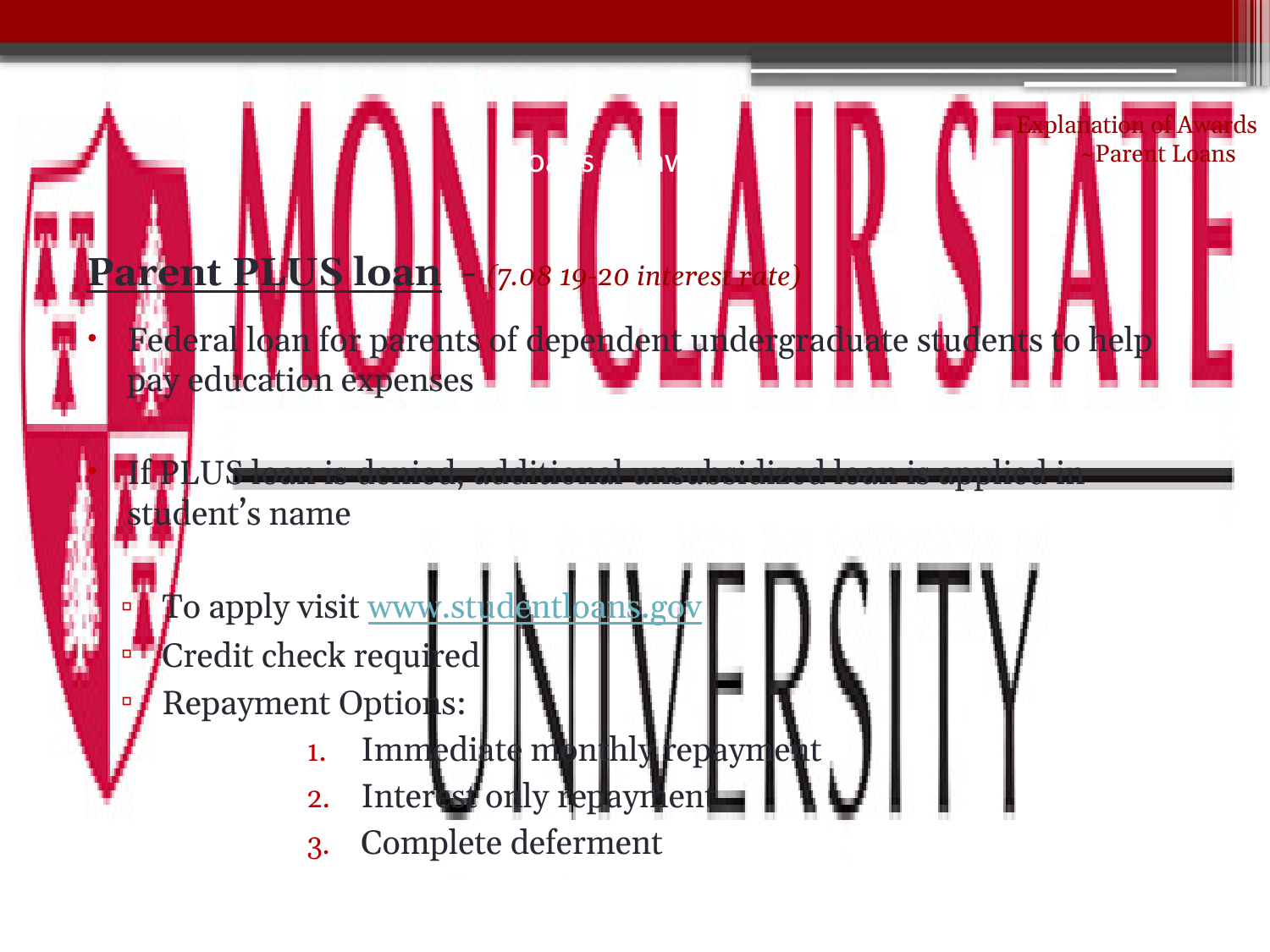

# Explanation of Awards ~Parent Loans
Loans on award

Parent PLUS loan  - (7.08 19-20 interest rate)

Federal loan for parents of dependent undergraduate students to help pay education expenses

If PLUS loan is denied, additional unsubsidized loan is applied in student’s name

To apply visit www.studentloans.gov
Credit check required
Repayment Options:
Immediate monthly repayment
Interest only repayment
Complete deferment